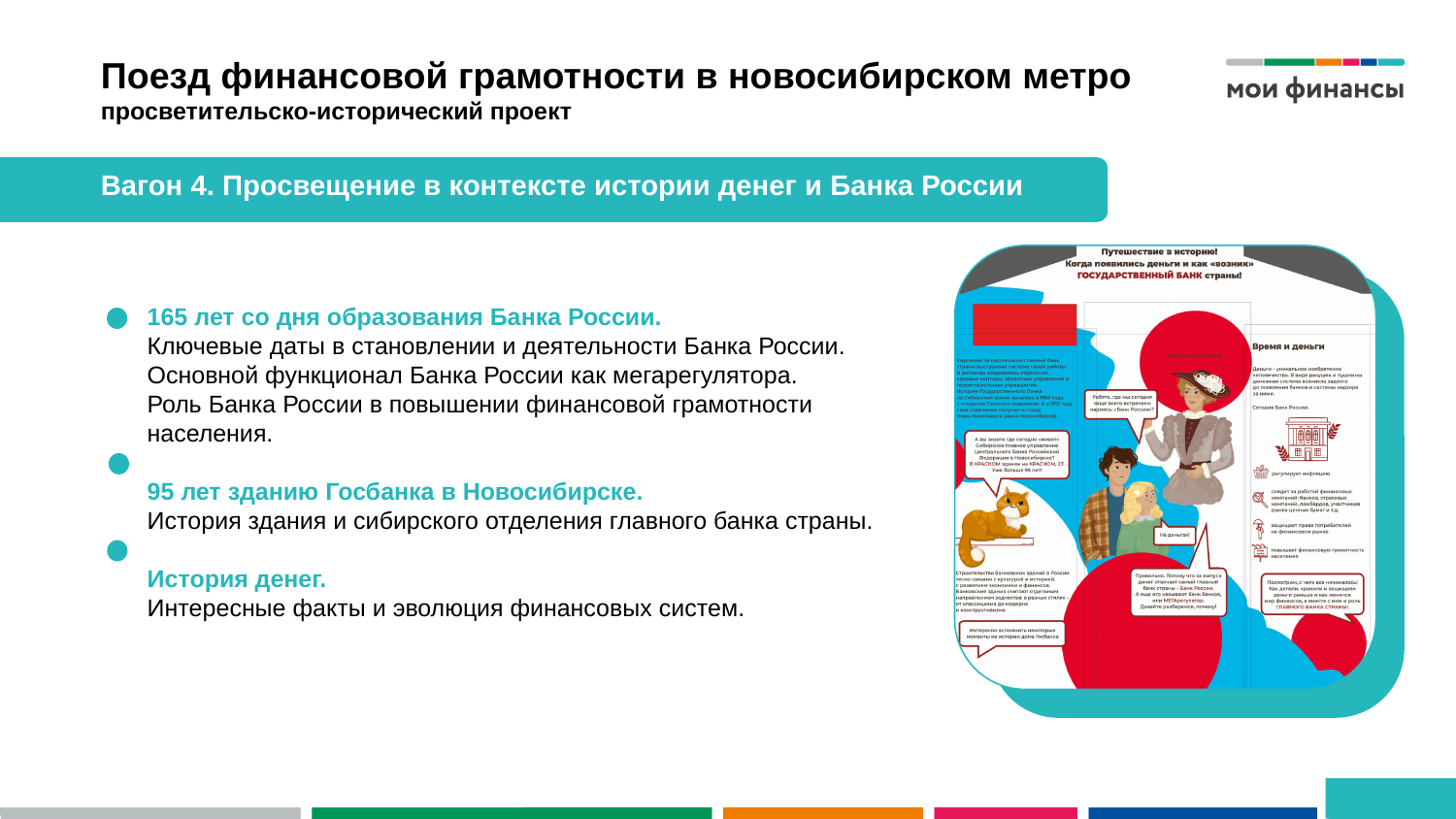

# Поезд финансовой грамотности в новосибирском метро просветительско-исторический проект

Вагон 4. Просвещение в контексте истории денег и Банка России

165 лет со дня образования Банка России.
Ключевые даты в становлении и деятельности Банка России. Основной функционал Банка России как мегарегулятора.
Роль Банка России в повышении финансовой грамотности населения.

95 лет зданию Госбанка в Новосибирске.
История здания и сибирского отделения главного банка страны.

История денег.
Интересные факты и эволюция финансовых систем.